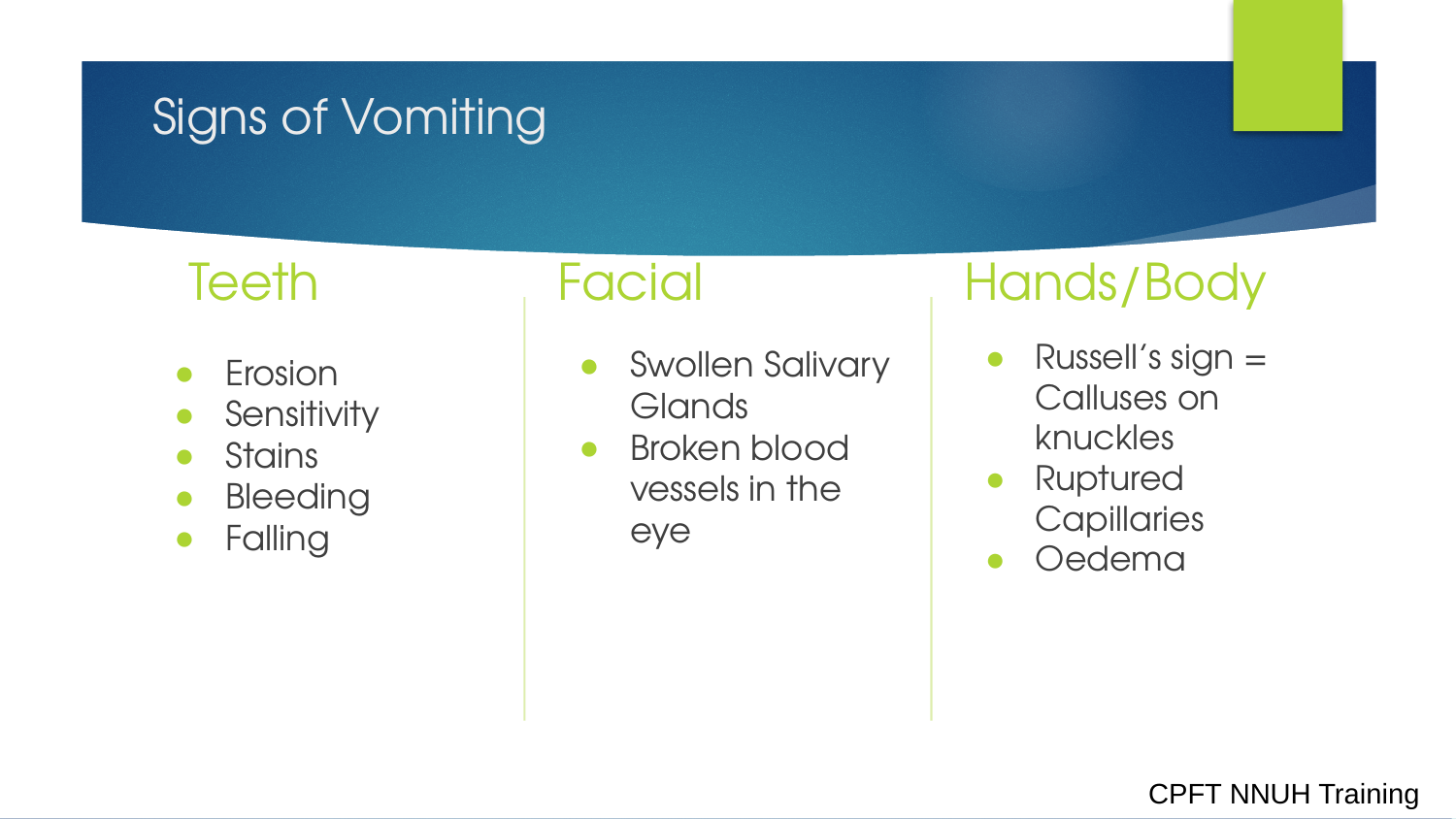

# Signs of Vomiting
Teeth
Facial
Hands/Body
Russell’s sign = Calluses on knuckles
Ruptured Capillaries
Oedema
Swollen Salivary Glands
Broken blood vessels in the eye
Erosion
Sensitivity
Stains
Bleeding
Falling

CPFT NNUH Training